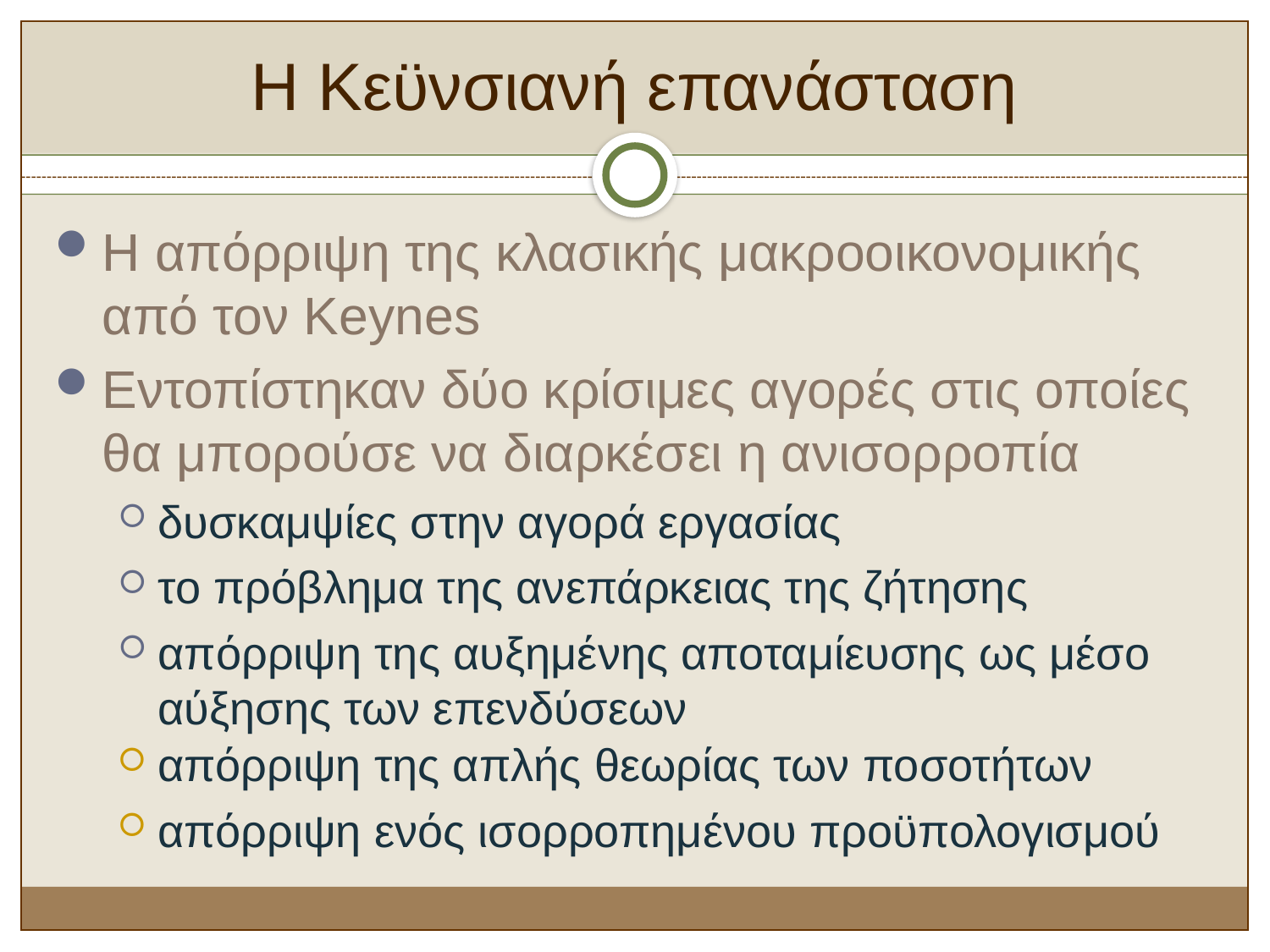

# Η Κεϋνσιανή επανάσταση
Η απόρριψη της κλασικής μακροοικονομικής από τον Keynes
Εντοπίστηκαν δύο κρίσιμες αγορές στις οποίες θα μπορούσε να διαρκέσει η ανισορροπία
δυσκαμψίες στην αγορά εργασίας
το πρόβλημα της ανεπάρκειας της ζήτησης
απόρριψη της αυξημένης αποταμίευσης ως μέσο αύξησης των επενδύσεων

απόρριψη της απλής θεωρίας των ποσοτήτων
απόρριψη ενός ισορροπημένου προϋπολογισμού